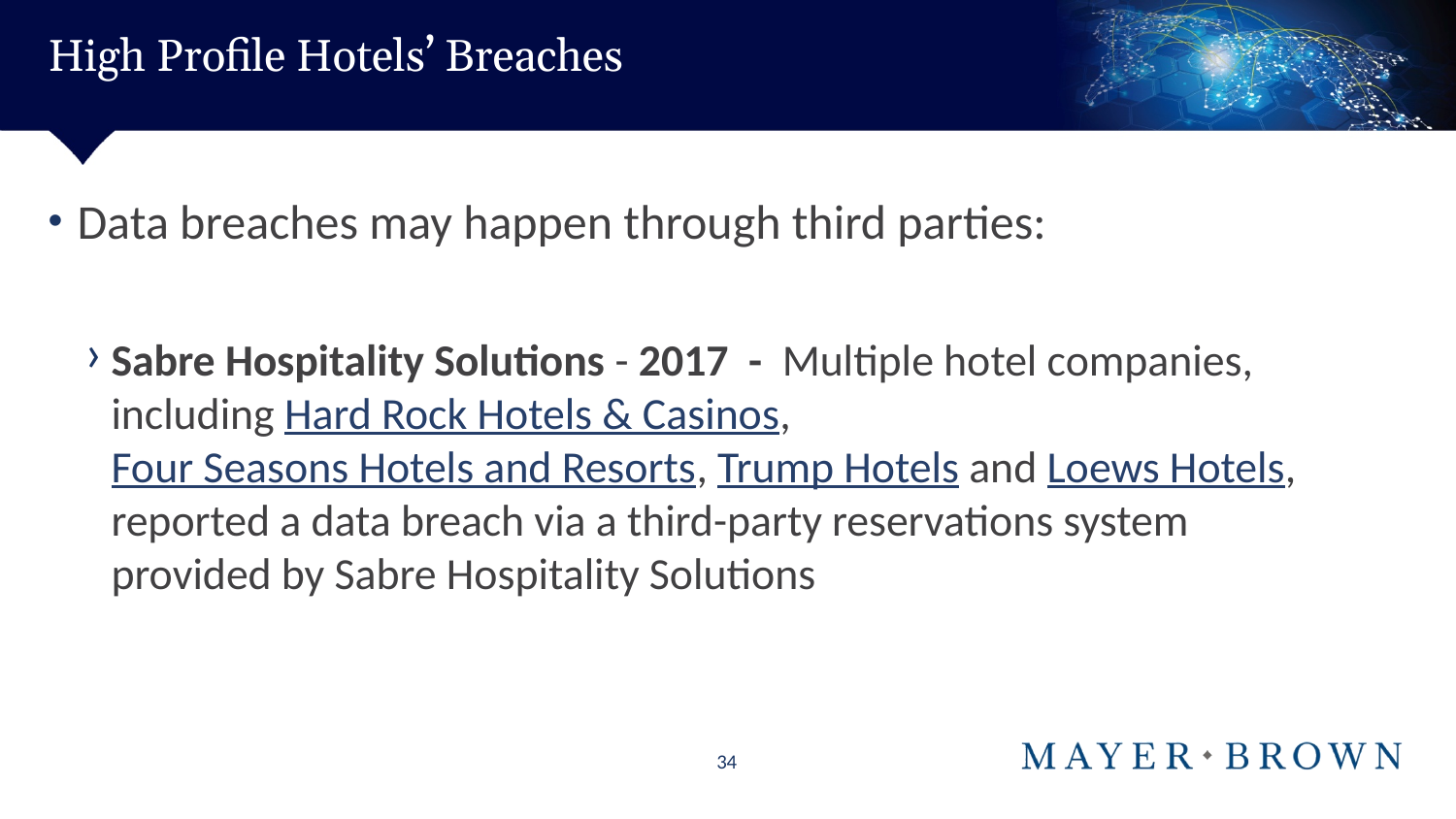

# High Profile Hotels’ Breaches
Data breaches may happen through third parties:

Sabre Hospitality Solutions - 2017  -  Multiple hotel companies, including Hard Rock Hotels & Casinos, Four Seasons Hotels and Resorts, Trump Hotels and Loews Hotels, reported a data breach via a third-party reservations system provided by Sabre Hospitality Solutions

34